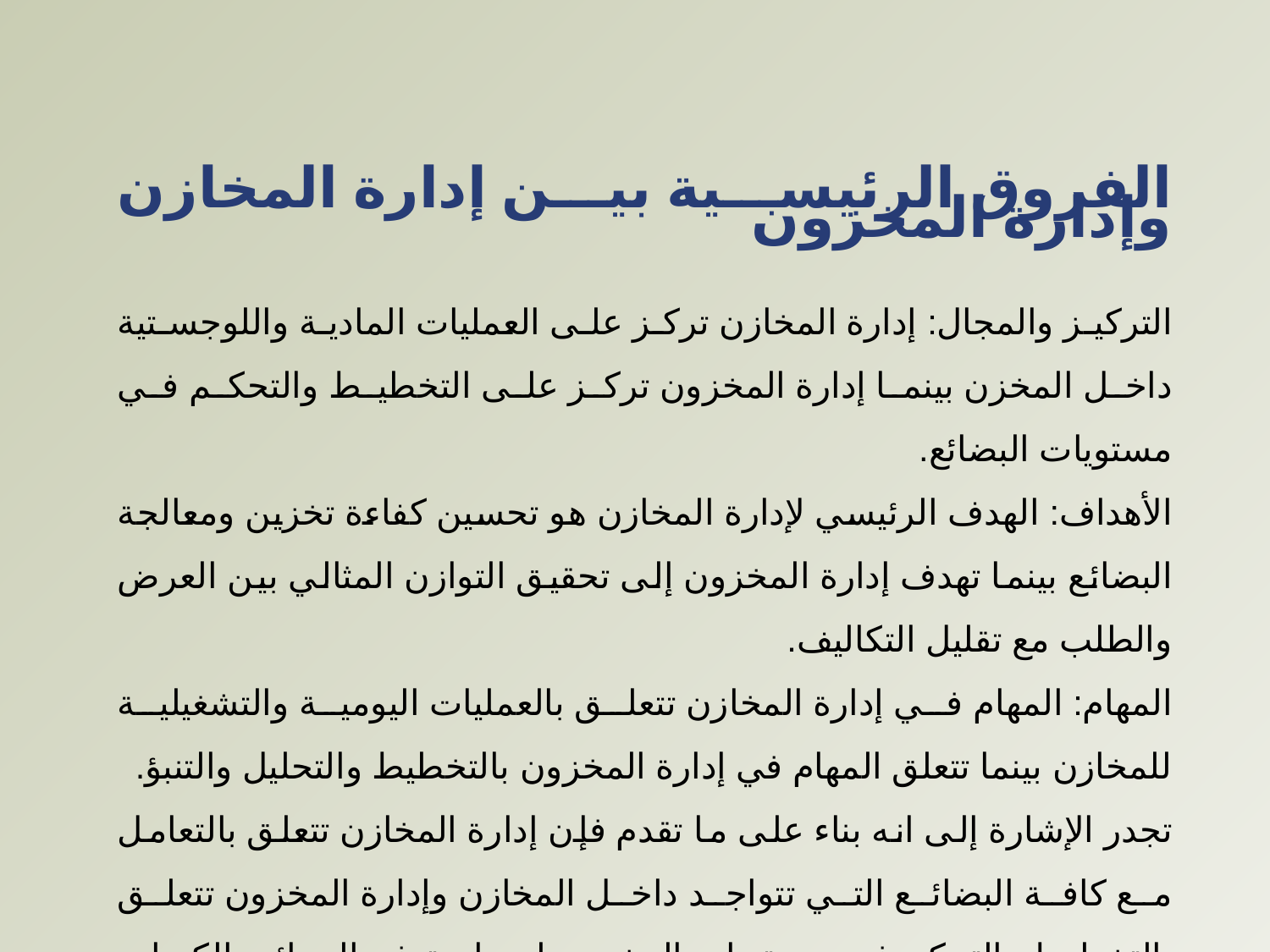

الفروق الرئيسية بين إدارة المخازن وإدارة المخزون

التركيز والمجال: إدارة المخازن تركز على العمليات المادية واللوجستية داخل المخزن بينما إدارة المخزون تركز على التخطيط والتحكم في مستويات البضائع.
الأهداف: الهدف الرئيسي لإدارة المخازن هو تحسين كفاءة تخزين ومعالجة البضائع بينما تهدف إدارة المخزون إلى تحقيق التوازن المثالي بين العرض والطلب مع تقليل التكاليف.
المهام: المهام في إدارة المخازن تتعلق بالعمليات اليومية والتشغيلية للمخازن بينما تتعلق المهام في إدارة المخزون بالتخطيط والتحليل والتنبؤ.
تجدر الإشارة إلى انه بناء على ما تقدم فإن إدارة المخازن تتعلق بالتعامل مع كافة البضائع التي تتواجد داخل المخازن وإدارة المخزون تتعلق بالتخطيط والتحكم في مستويات المخزون لضمان توفر البضائع بالكميات المناسبة في الوقت المطلوب.